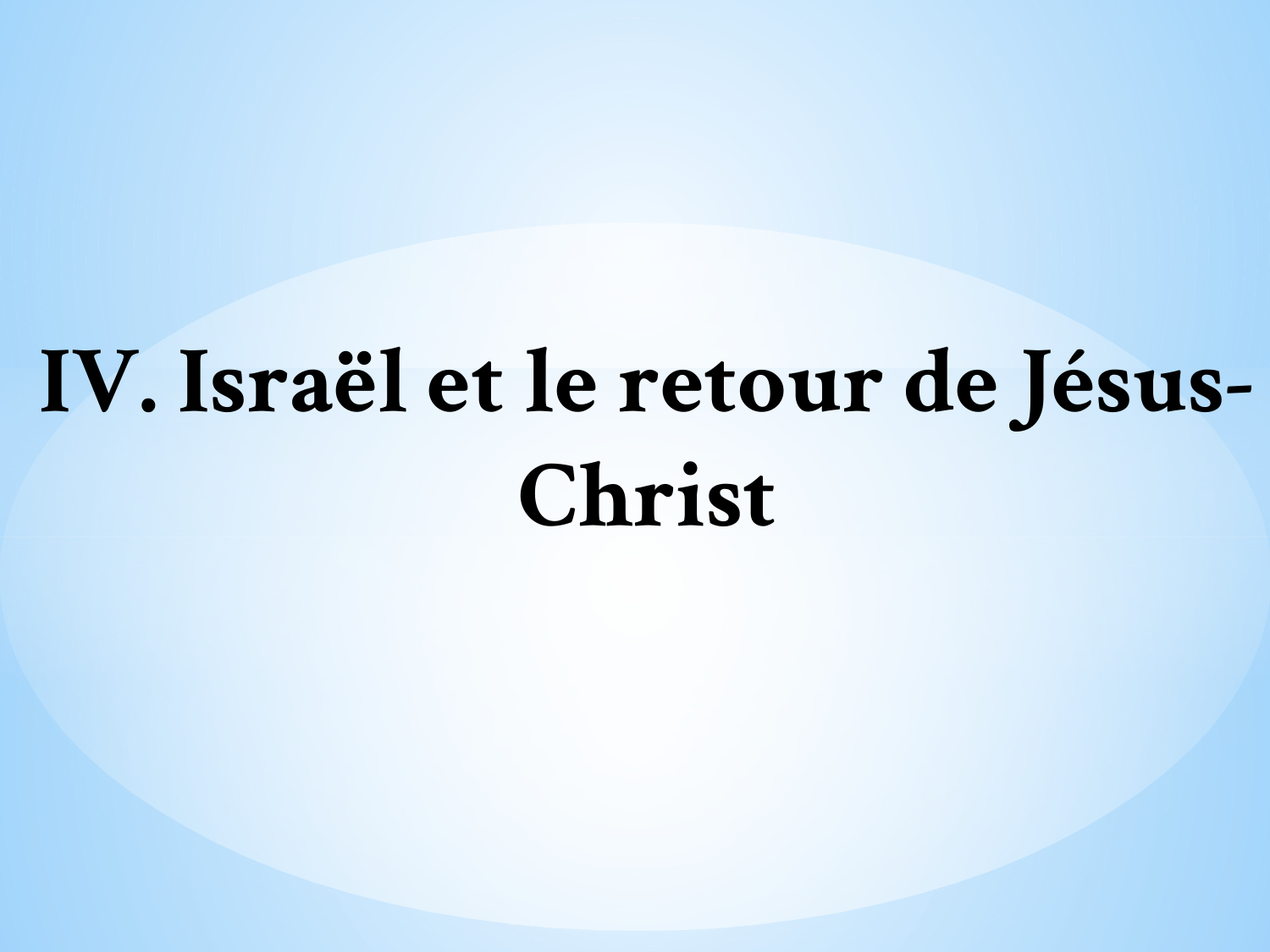

# IV. Israël et le retour de Jésus-Christ